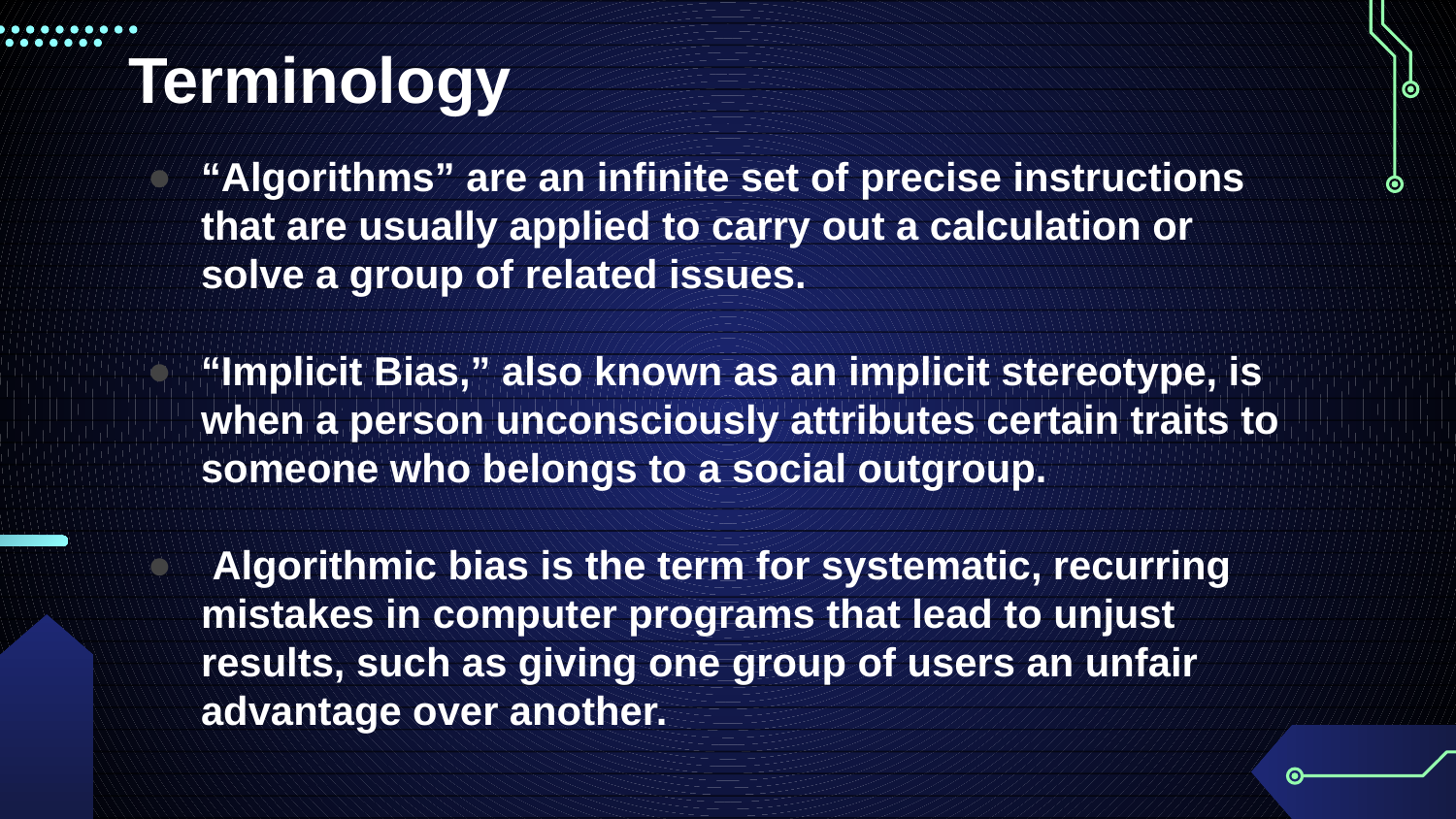

# Terminology
“Algorithms” are an infinite set of precise instructions that are usually applied to carry out a calculation or solve a group of related issues.

“Implicit Bias,” also known as an implicit stereotype, is when a person unconsciously attributes certain traits to someone who belongs to a social outgroup.

 Algorithmic bias is the term for systematic, recurring mistakes in computer programs that lead to unjust results, such as giving one group of users an unfair advantage over another.